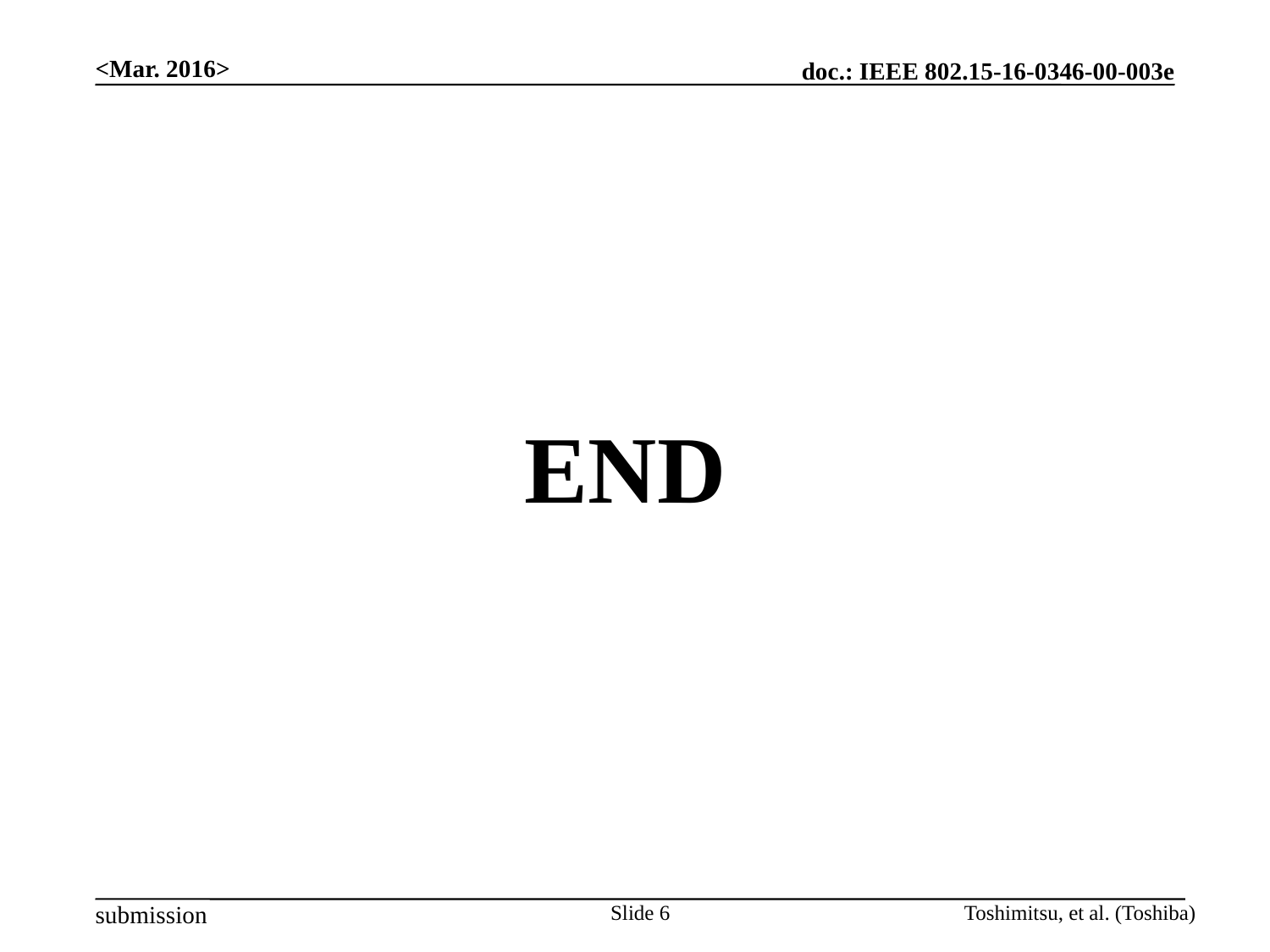

<Mar. 2016>
END
Slide 6
Toshimitsu, et al. (Toshiba)